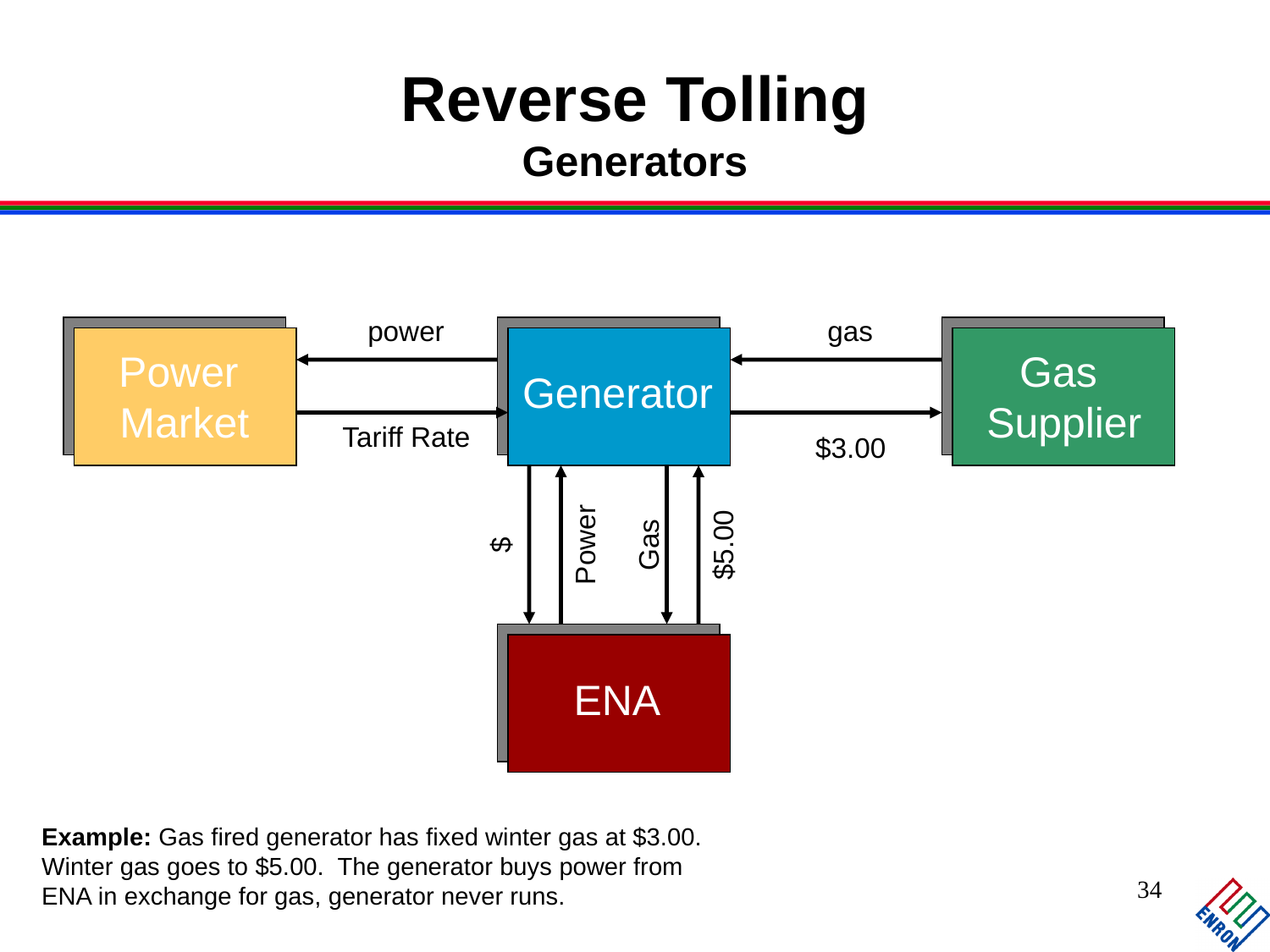

# Reverse Tolling Generators
power
gas

Power
 Market

Generator

Gas
Supplier

Tariff Rate

$3.00

Power
Gas
$
$5.00

ENA
Example: Gas fired generator has fixed winter gas at $3.00.
Winter gas goes to $5.00.  The generator buys power from
ENA in exchange for gas, generator never runs.